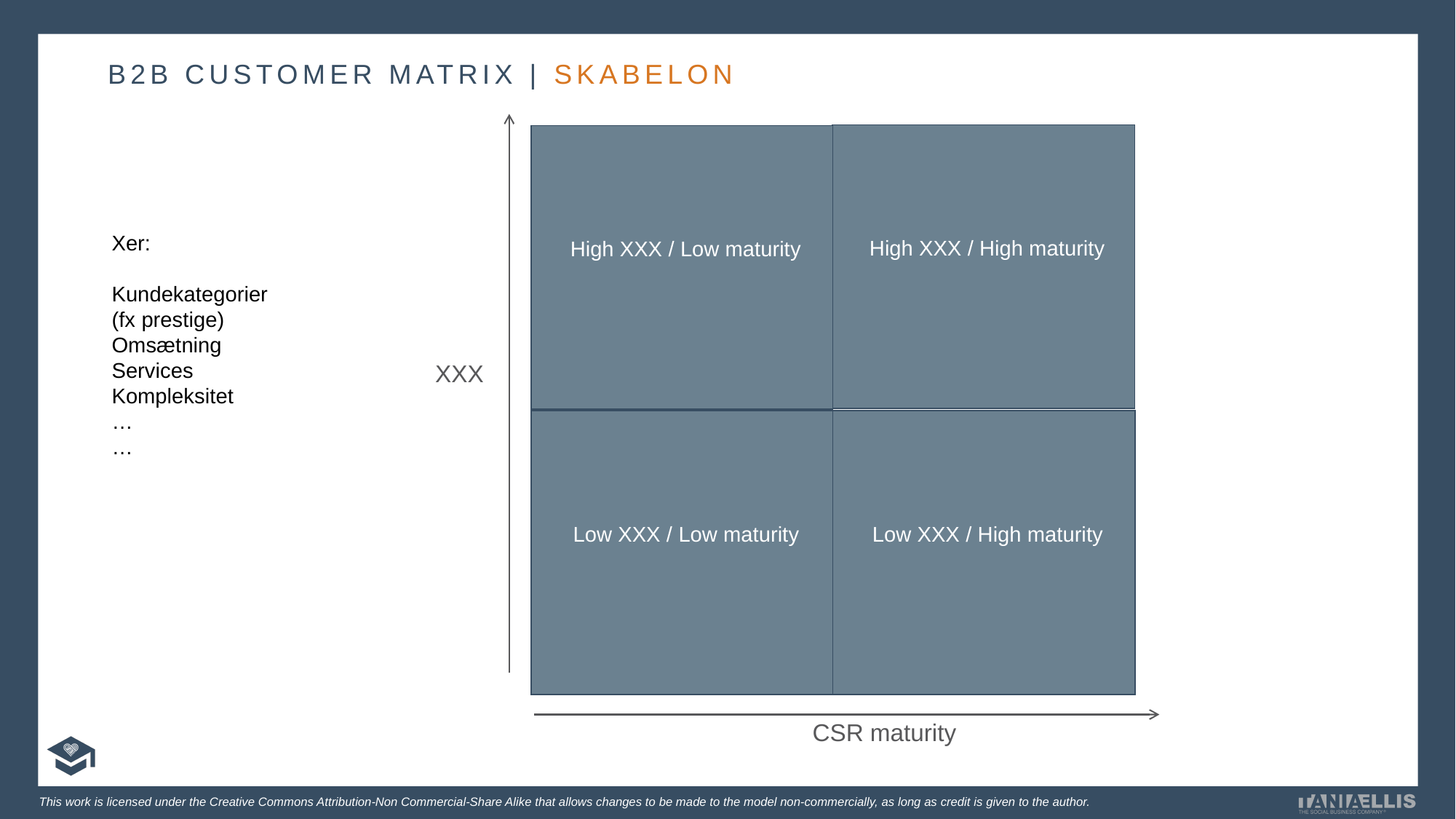

B2B CUSTOMER MATRIX | SKABELON

 High XXX / High maturity

 High XXX / Low maturity

Xer:

Kundekategorier
(fx prestige)
Omsætning
Services
Kompleksitet
…
…

XXX

 Low XXX / High maturity

 Low XXX / Low maturity

CSR maturity